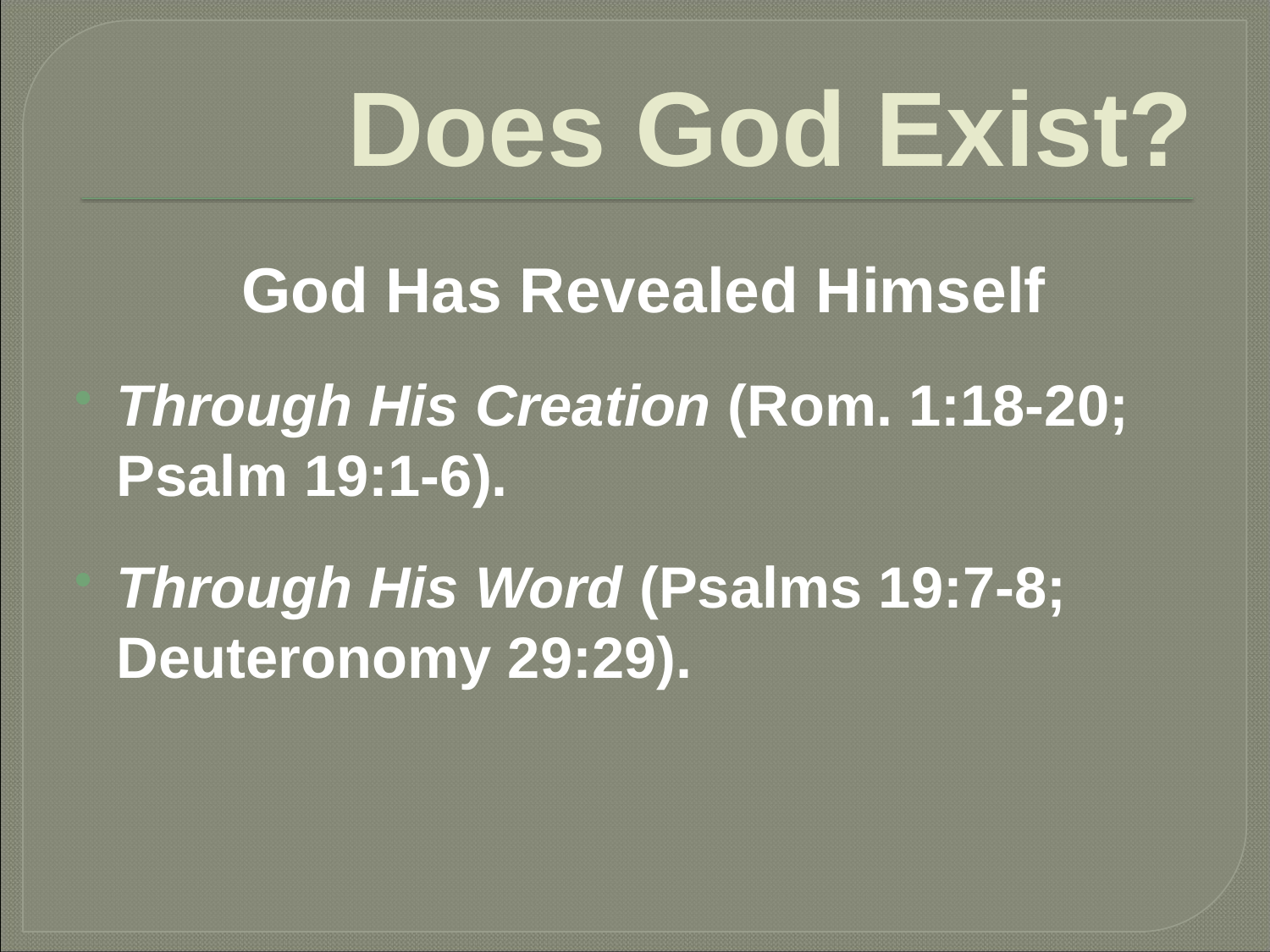

# Does God Exist?
 God Has Revealed Himself
Through His Creation (Rom. 1:18-20; Psalm 19:1-6).
Through His Word (Psalms 19:7-8; Deuteronomy 29:29).